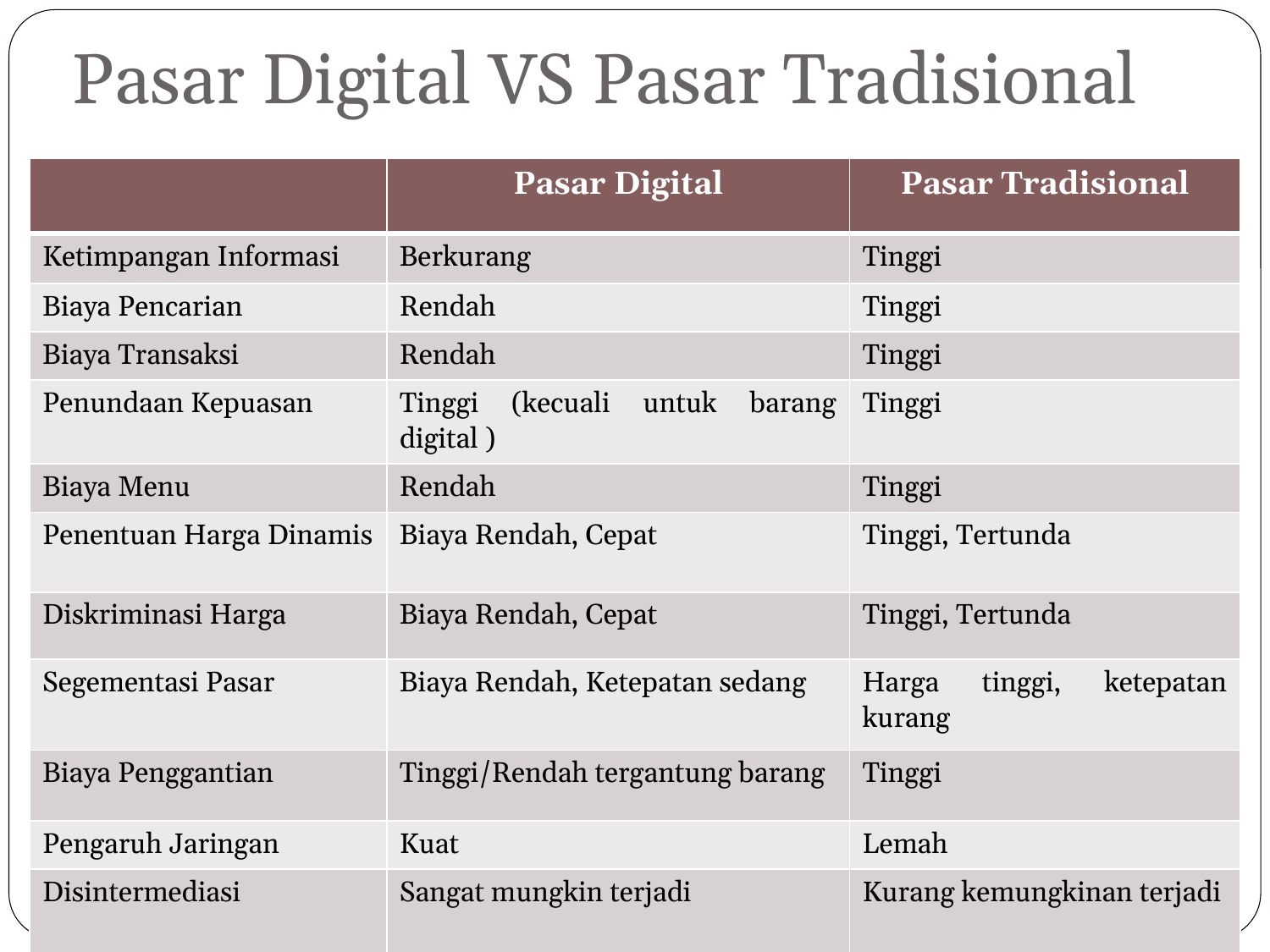

# Pasar Digital VS Pasar Tradisional
|  | Pasar Digital | Pasar Tradisional |
| --- | --- | --- |
| Ketimpangan Informasi | Berkurang | Tinggi |
| Biaya Pencarian | Rendah | Tinggi |
| Biaya Transaksi | Rendah | Tinggi |
| Penundaan Kepuasan | Tinggi (kecuali untuk barang digital ) | Tinggi |
| Biaya Menu | Rendah | Tinggi |
| Penentuan Harga Dinamis | Biaya Rendah, Cepat | Tinggi, Tertunda |
| Diskriminasi Harga | Biaya Rendah, Cepat | Tinggi, Tertunda |
| Segementasi Pasar | Biaya Rendah, Ketepatan sedang | Harga tinggi, ketepatan kurang |
| Biaya Penggantian | Tinggi/Rendah tergantung barang | Tinggi |
| Pengaruh Jaringan | Kuat | Lemah |
| Disintermediasi | Sangat mungkin terjadi | Kurang kemungkinan terjadi |